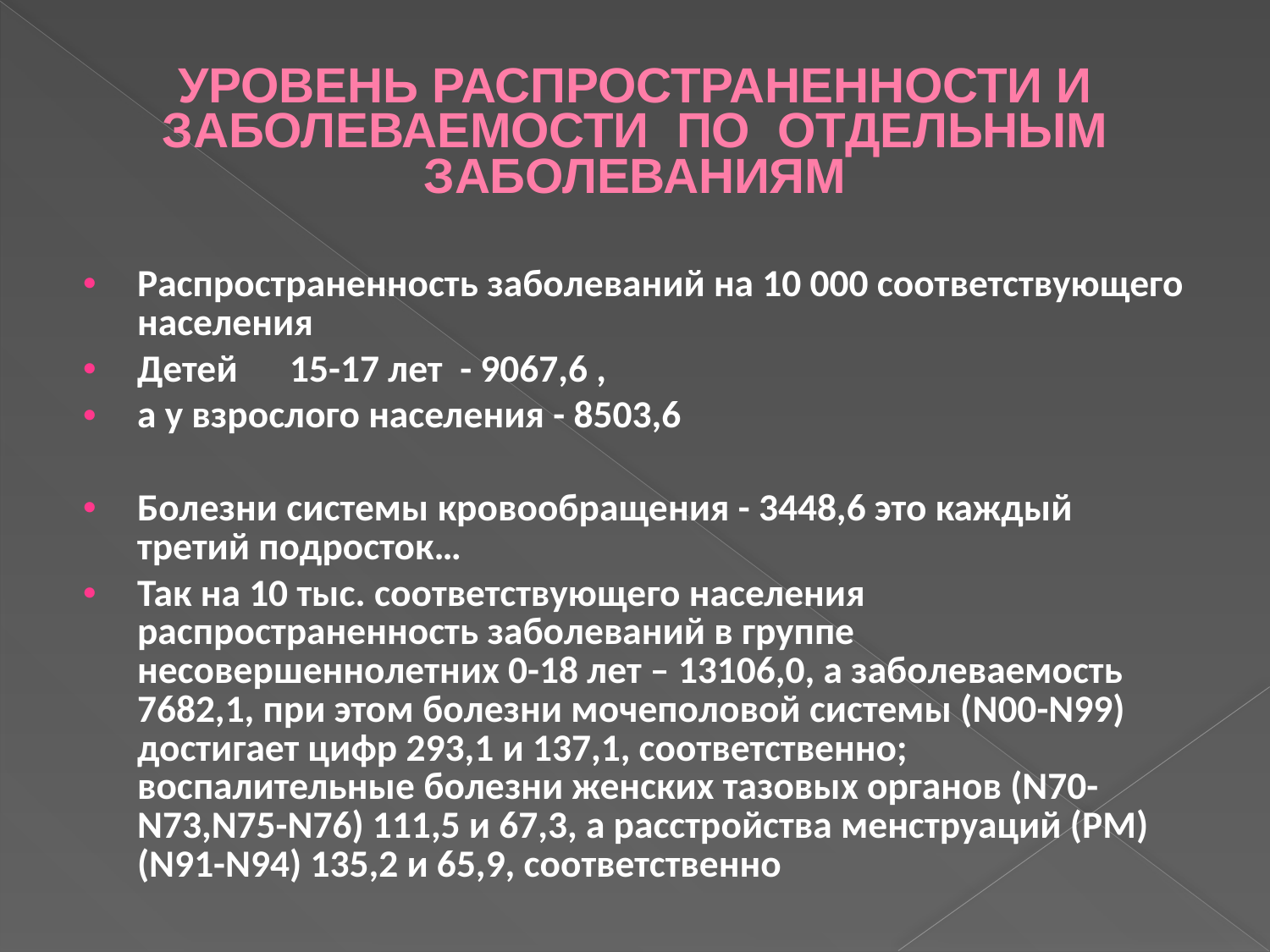

# УРОВЕНЬ РАСПРОСТРАНЕННОСТИ И ЗАБОЛЕВАЕМОСТИ  ПО  ОТДЕЛЬНЫМ ЗАБОЛЕВАНИЯМ
Распространенность заболеваний на 10 000 соответствующего населения
Детей      15-17 лет  - 9067,6 ,
а у взрослого населения - 8503,6

Болезни системы кровообращения - 3448,6 это каждый третий подросток…
Так на 10 тыс. соответствующего населения распространенность заболеваний в группе несовершеннолетних 0-18 лет – 13106,0, а заболеваемость 7682,1, при этом болезни мочеполовой системы (N00-N99) достигает цифр 293,1 и 137,1, соответственно; воспалительные болезни женских тазовых органов (N70- N73,N75-N76) 111,5 и 67,3, а расстройства менструаций (РМ) (N91-N94) 135,2 и 65,9, соответственно